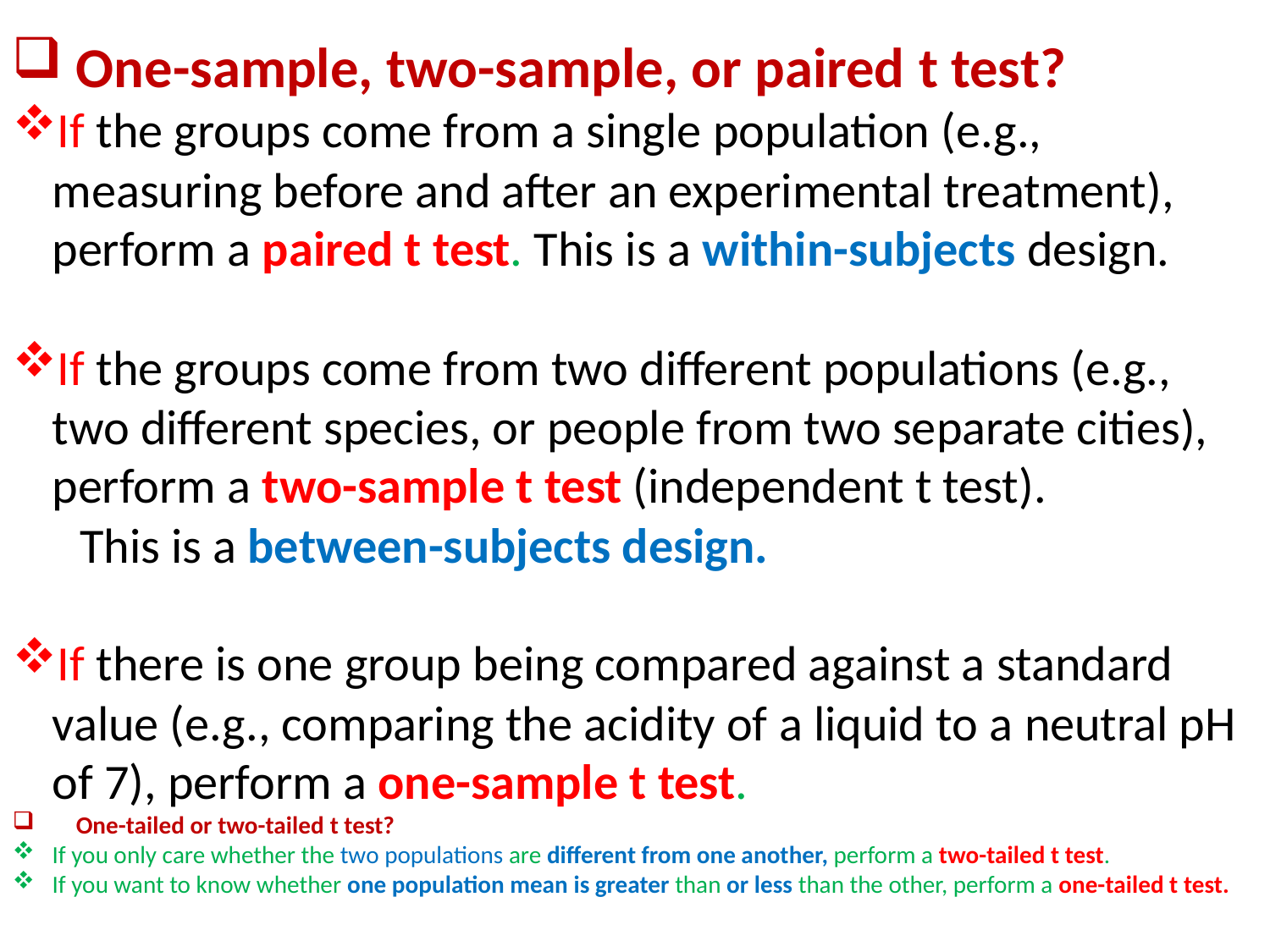

One-sample, two-sample, or paired t test?
If the groups come from a single population (e.g., measuring before and after an experimental treatment), perform a paired t test. This is a within-subjects design.

If the groups come from two different populations (e.g., two different species, or people from two separate cities), perform a two-sample t test (independent t test).
      This is a between-subjects design.

If there is one group being compared against a standard value (e.g., comparing the acidity of a liquid to a neutral pH of 7), perform a one-sample t test.
One-tailed or two-tailed t test?
If you only care whether the two populations are different from one another, perform a two-tailed t test.
If you want to know whether one population mean is greater than or less than the other, perform a one-tailed t test.